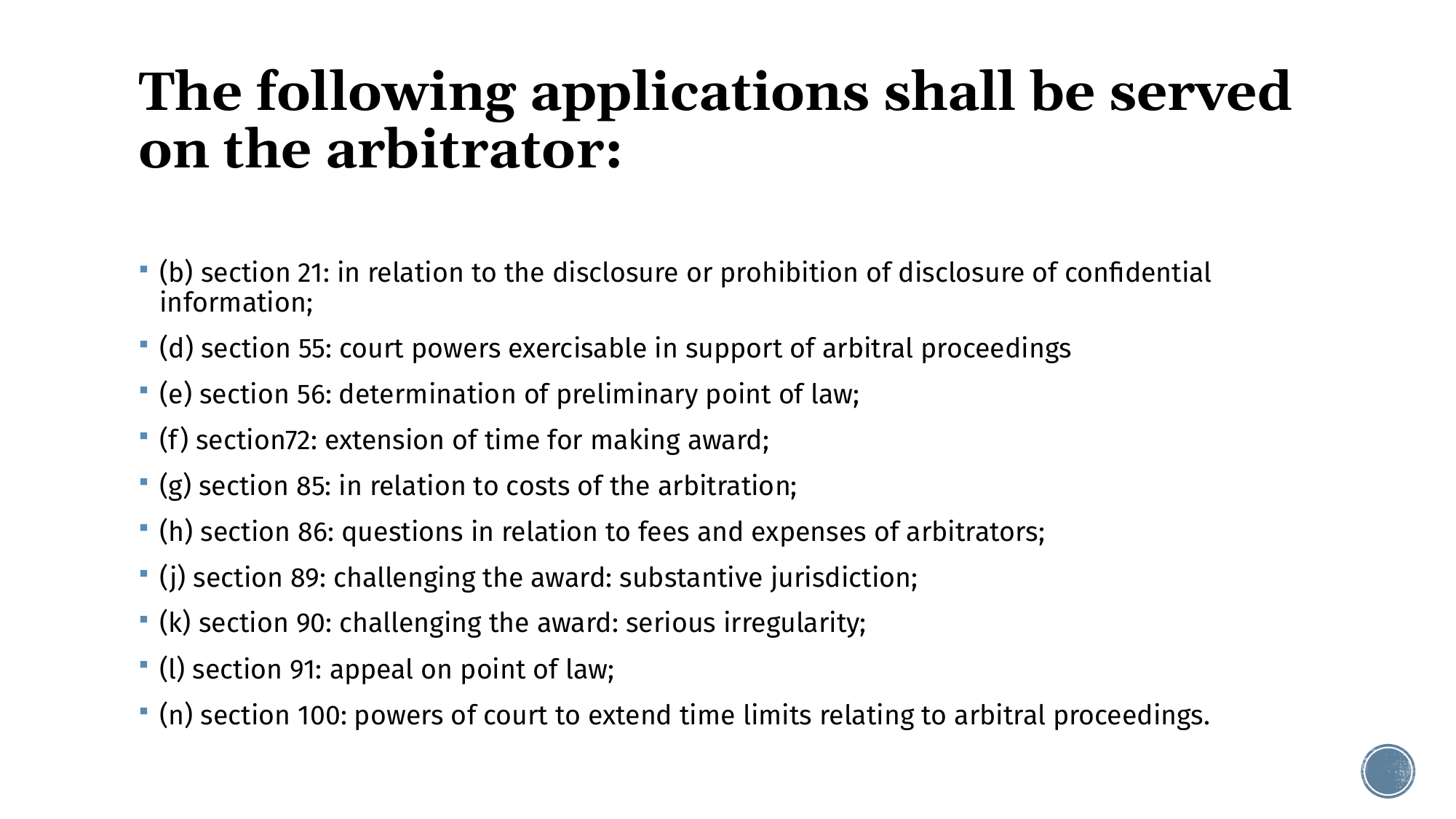

# The following applications shall be served on the arbitrator:
(b) section 21: in relation to the disclosure or prohibition of disclosure of confidential information;
(d) section 55: court powers exercisable in support of arbitral proceedings
(e) section 56: determination of preliminary point of law;
(f) section72: extension of time for making award;
(g) section 85: in relation to costs of the arbitration;
(h) section 86: questions in relation to fees and expenses of arbitrators;
(j) section 89: challenging the award: substantive jurisdiction;
(k) section 90: challenging the award: serious irregularity;
(l) section 91: appeal on point of law;
(n) section 100: powers of court to extend time limits relating to arbitral proceedings.